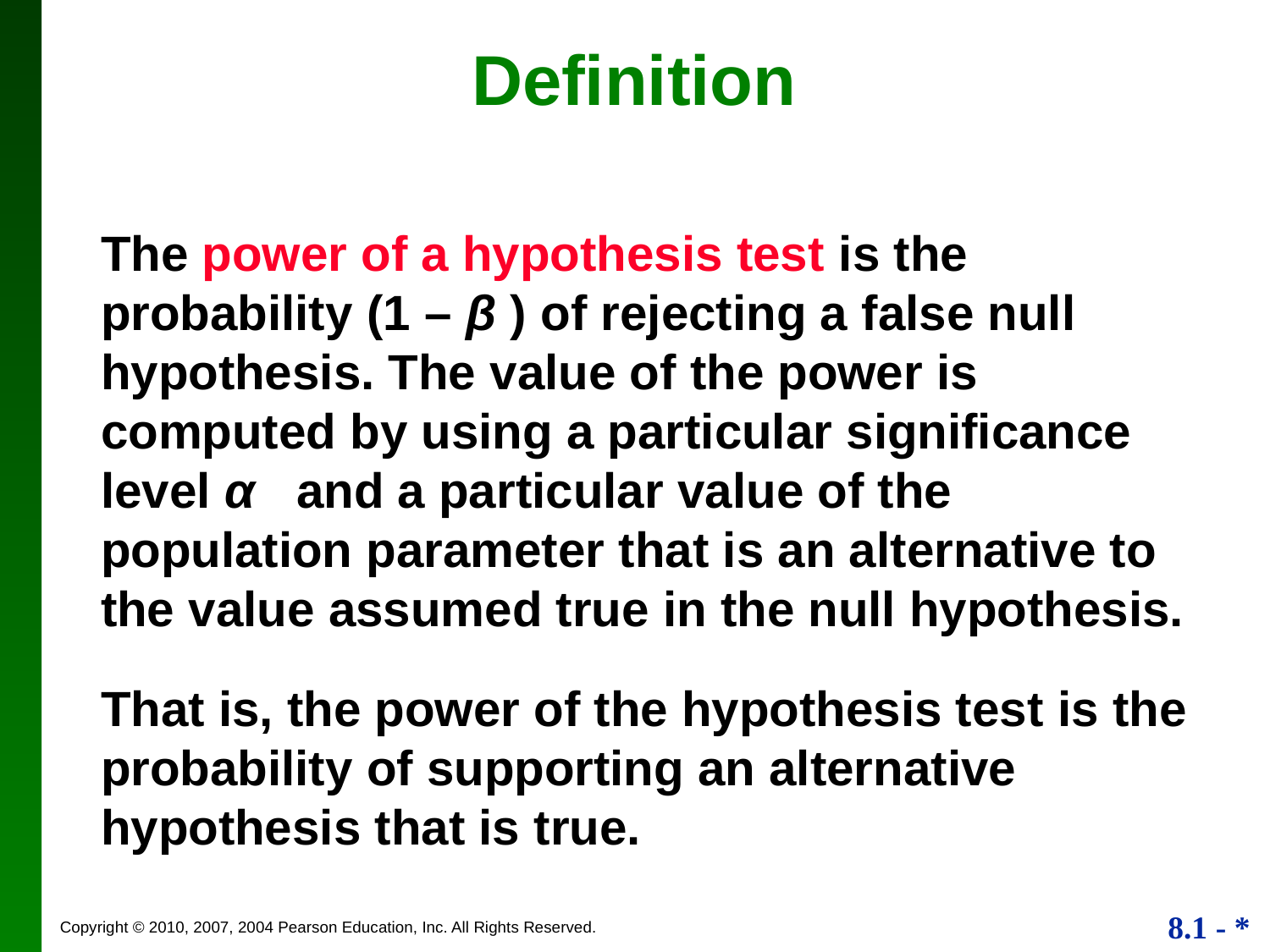

Definition
The power of a hypothesis test is the probability (1 – β ) of rejecting a false null hypothesis. The value of the power is computed by using a particular significance level α   and a particular value of the population parameter that is an alternative to the value assumed true in the null hypothesis.
That is, the power of the hypothesis test is the probability of supporting an alternative hypothesis that is true.